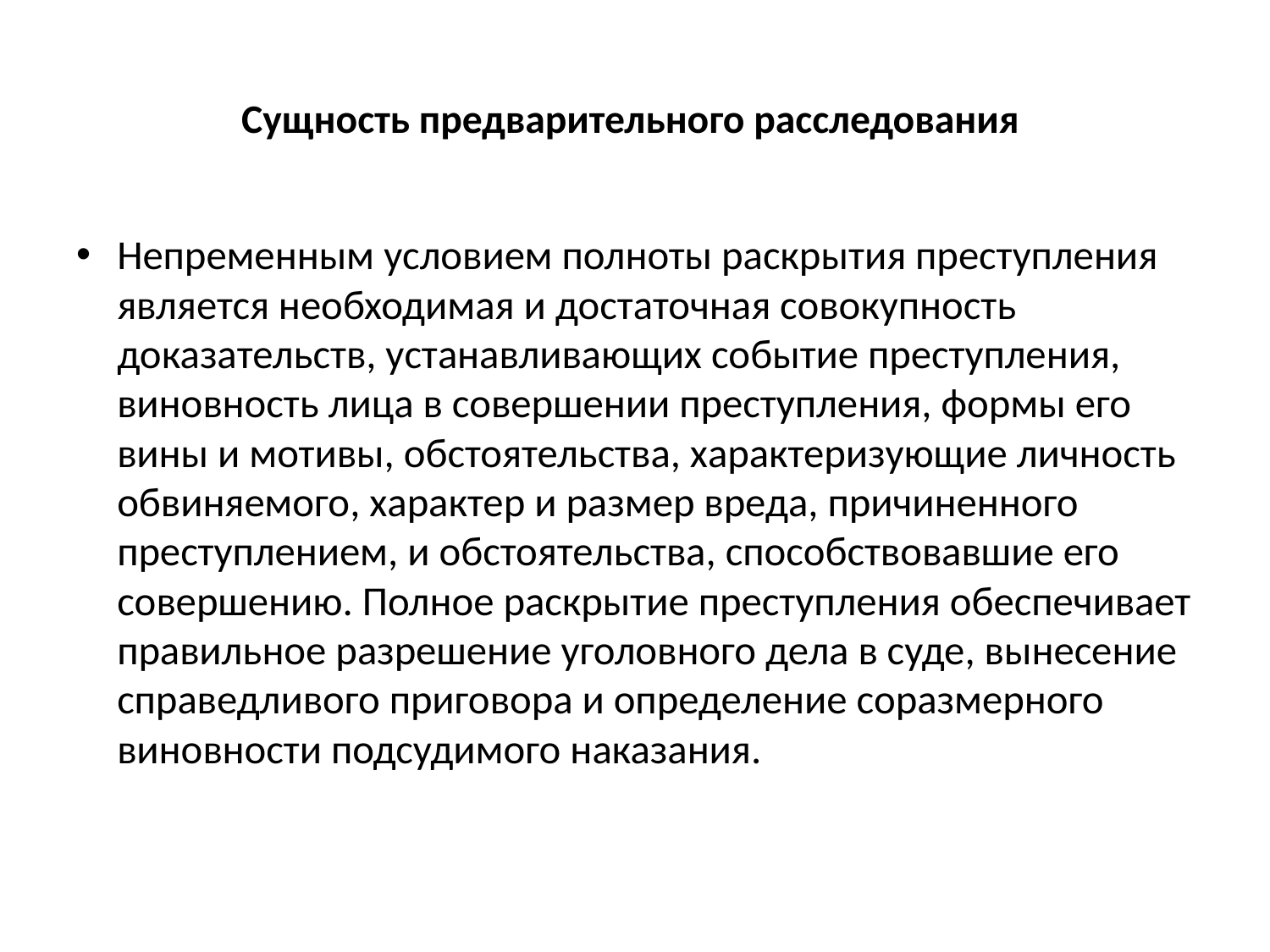

# Сущность предварительного расследования
Непременным условием полноты раскрытия преступления является необходимая и достаточная совокупность доказательств, устанавливающих событие преступления, виновность лица в совершении преступления, формы его вины и мотивы, обстоятельства, характеризующие личность обвиняемого, характер и размер вреда, причиненного преступлением, и обстоятельства, способствовавшие его совершению. Полное раскрытие преступления обеспечивает правильное разрешение уголовного дела в суде, вынесение справедливого приговора и определение соразмерного виновности подсудимого наказания.